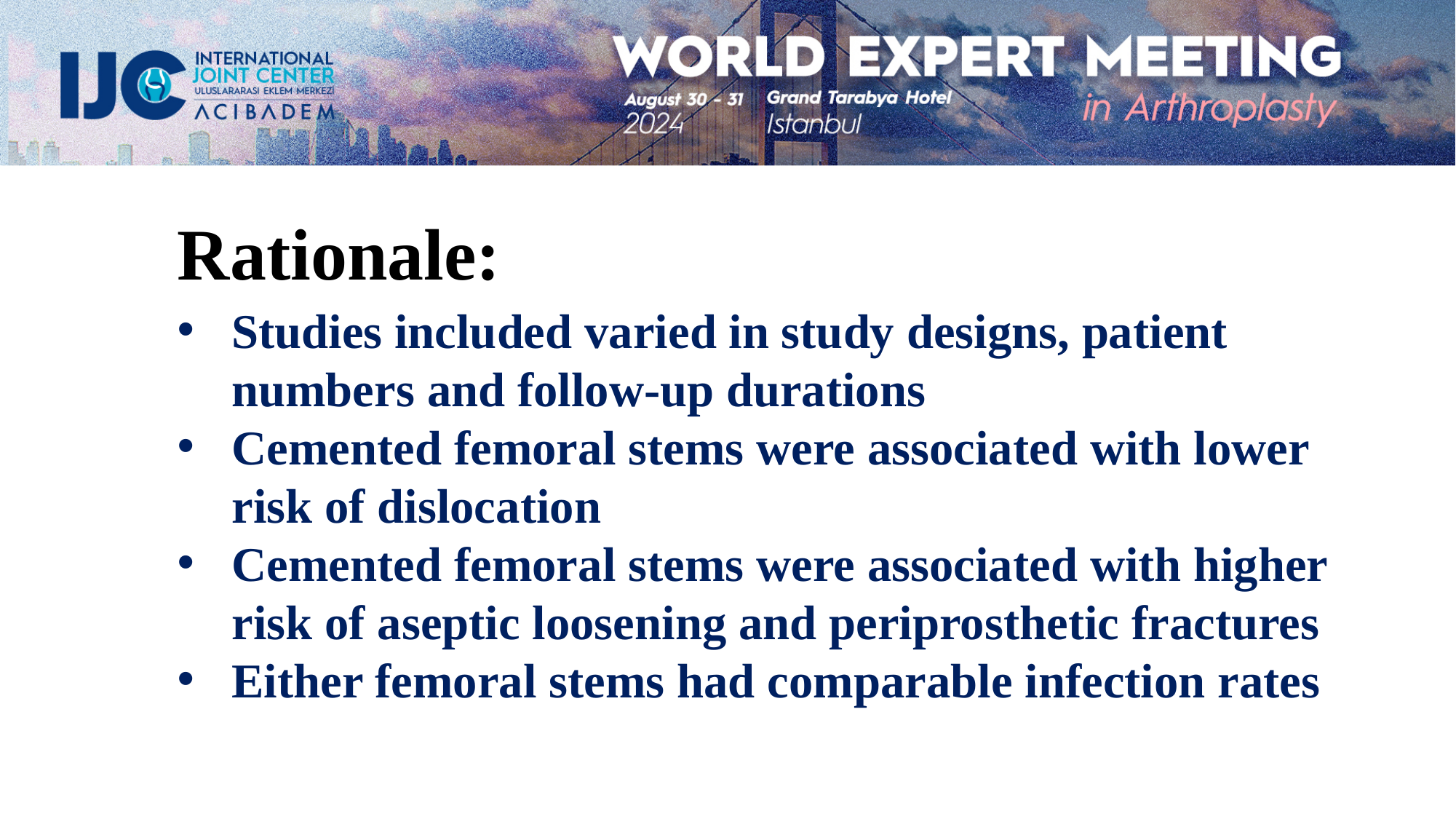

Rationale:
Studies included varied in study designs, patient numbers and follow-up durations
Cemented femoral stems were associated with lower risk of dislocation
Cemented femoral stems were associated with higher risk of aseptic loosening and periprosthetic fractures
Either femoral stems had comparable infection rates